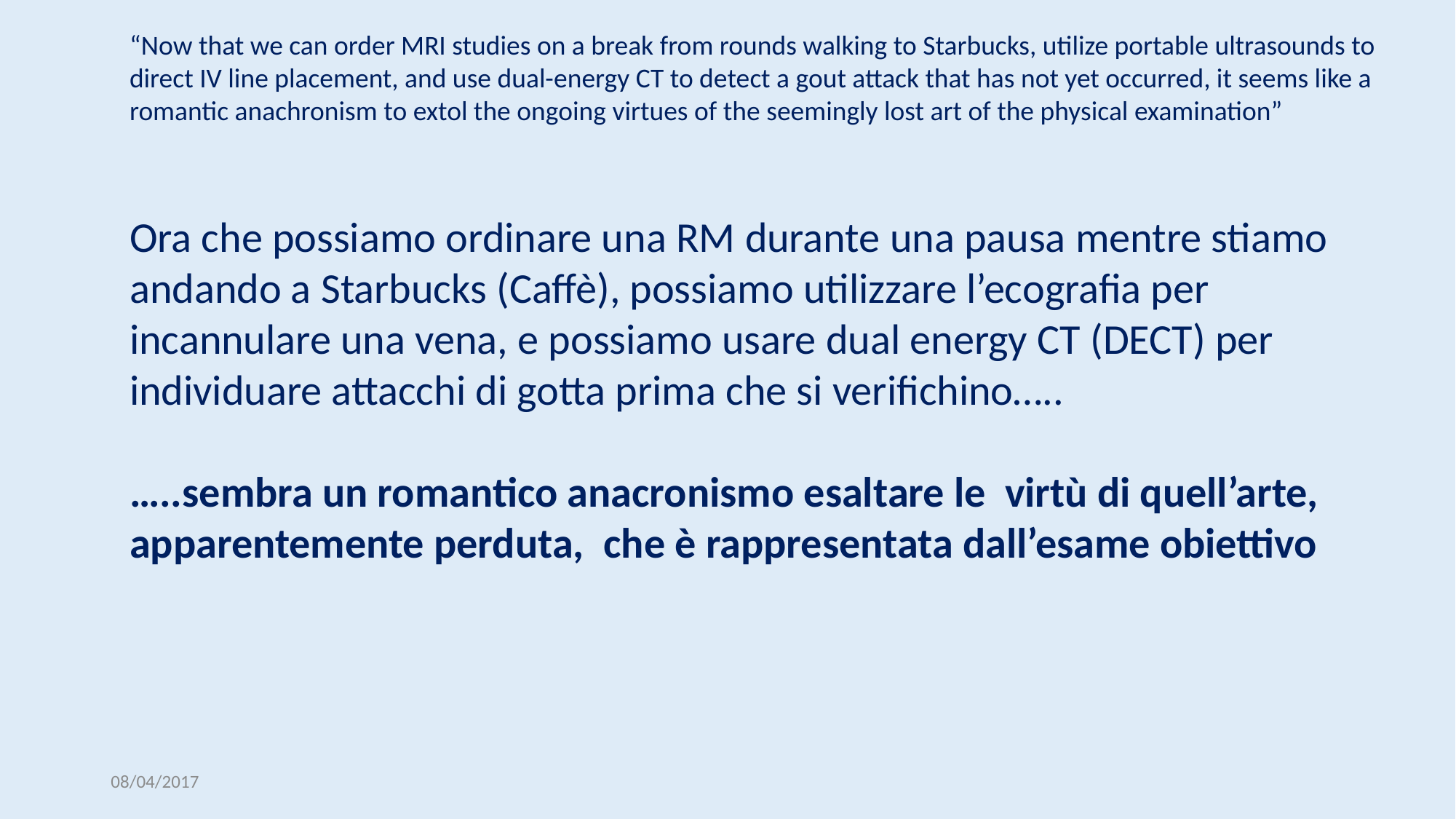

“Now that we can order MRI studies on a break from rounds walking to Starbucks, utilize portable ultrasounds to direct IV line placement, and use dual-energy CT to detect a gout attack that has not yet occurred, it seems like a romantic anachronism to extol the ongoing virtues of the seemingly lost art of the physical examination”

Ora che possiamo ordinare una RM durante una pausa mentre stiamo andando a Starbucks (Caffè), possiamo utilizzare l’ecografia per incannulare una vena, e possiamo usare dual energy CT (DECT) per individuare attacchi di gotta prima che si verifichino…..

…..sembra un romantico anacronismo esaltare le  virtù di quell’arte, apparentemente perduta,  che è rappresentata dall’esame obiettivo
08/04/2017